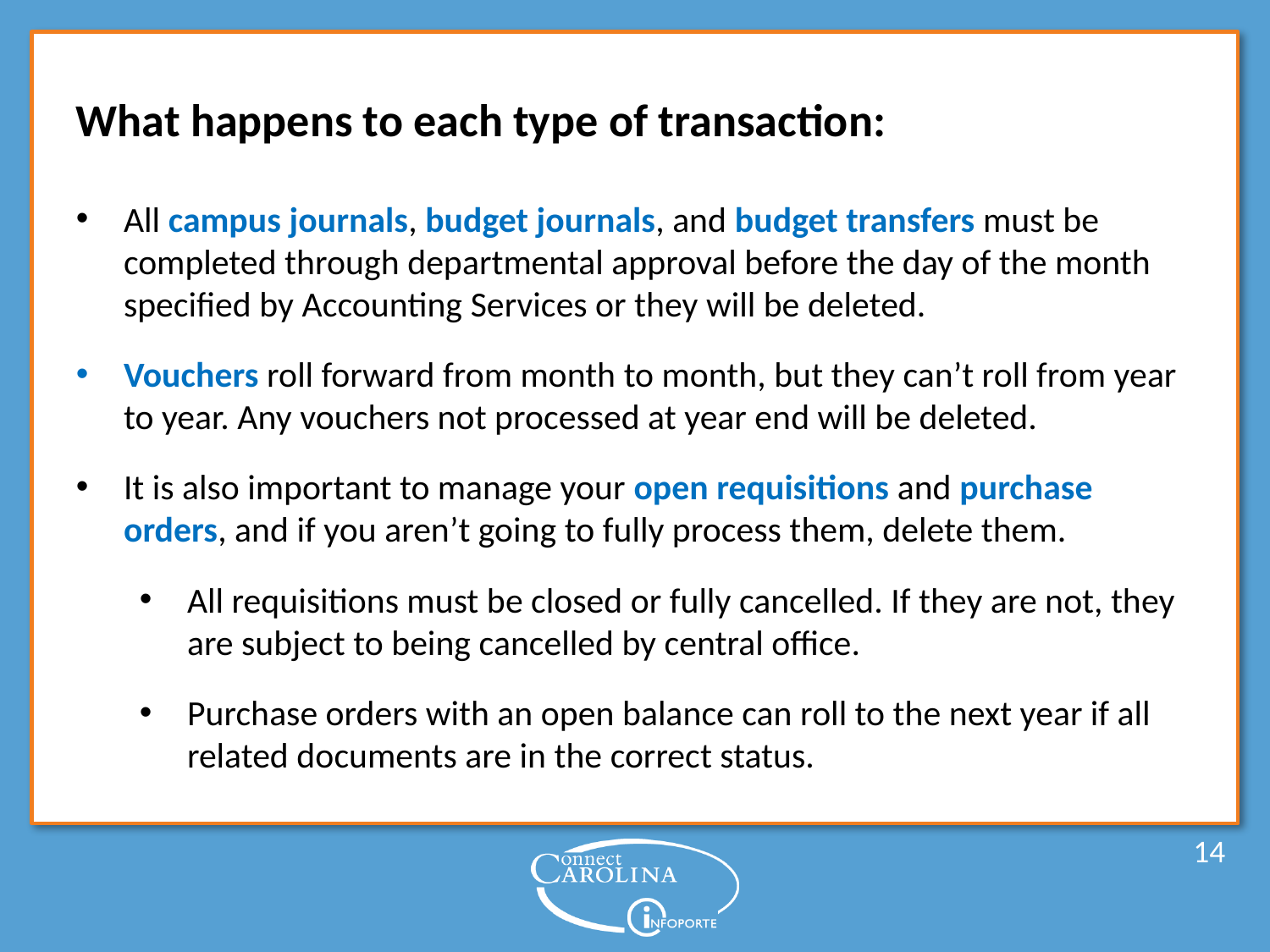

What happens to each type of transaction:
All campus journals, budget journals, and budget transfers must be completed through departmental approval before the day of the month specified by Accounting Services or they will be deleted.
Vouchers roll forward from month to month, but they can’t roll from year to year. Any vouchers not processed at year end will be deleted.
It is also important to manage your open requisitions and purchase orders, and if you aren’t going to fully process them, delete them.
All requisitions must be closed or fully cancelled. If they are not, they are subject to being cancelled by central office.
Purchase orders with an open balance can roll to the next year if all related documents are in the correct status.

14